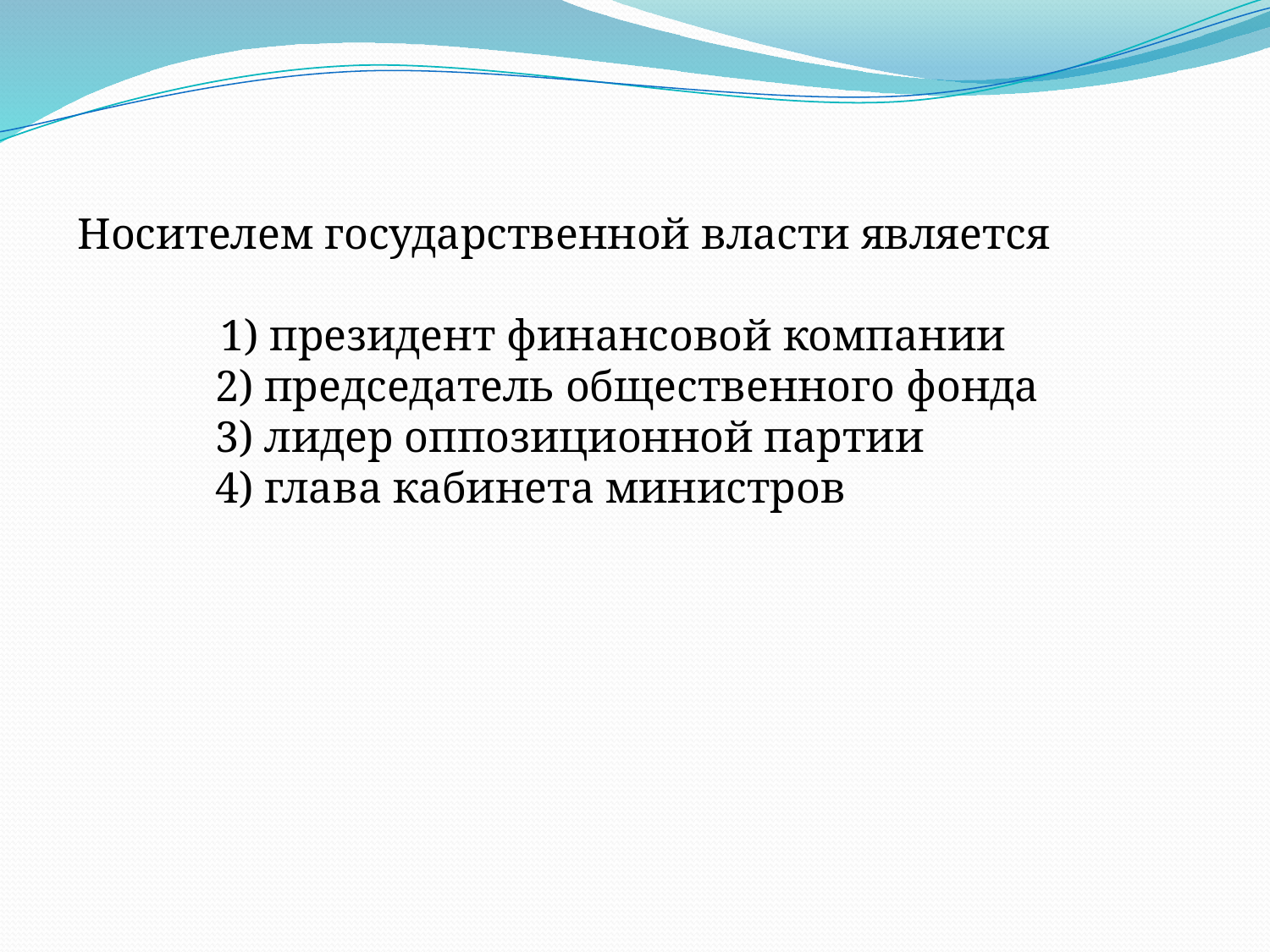

Носителем государственной власти является

             1) президент финансовой компании
  	 2) председатель общественного фонда
  	 3) лидер оппозиционной партии
  	 4) глава кабинета министров